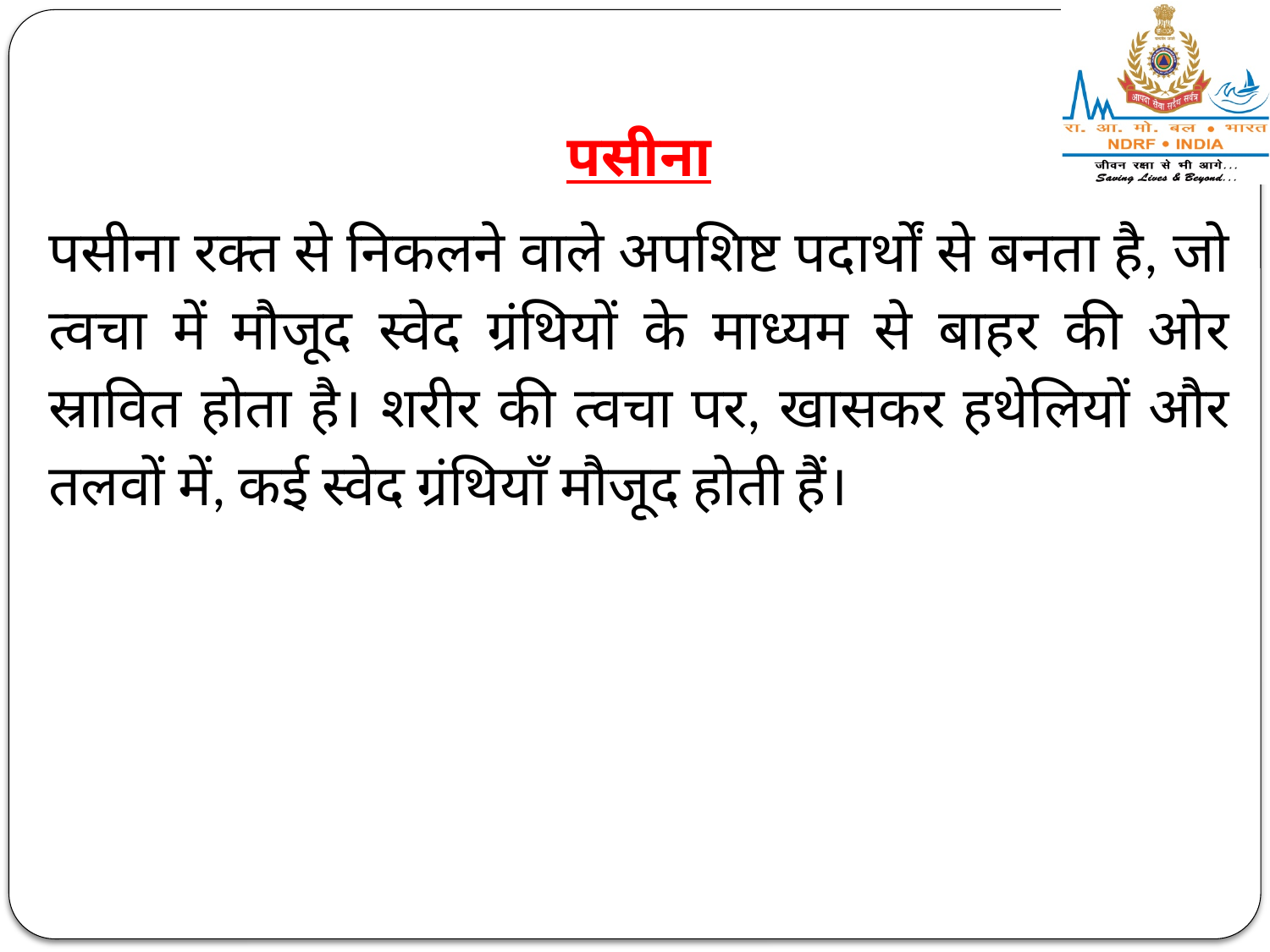

पसीना
पसीना रक्त से निकलने वाले अपशिष्ट पदार्थों से बनता है, जो त्वचा में मौजूद स्वेद ग्रंथियों के माध्यम से बाहर की ओर स्रावित होता है। शरीर की त्वचा पर, खासकर हथेलियों और तलवों में, कई स्वेद ग्रंथियाँ मौजूद होती हैं।